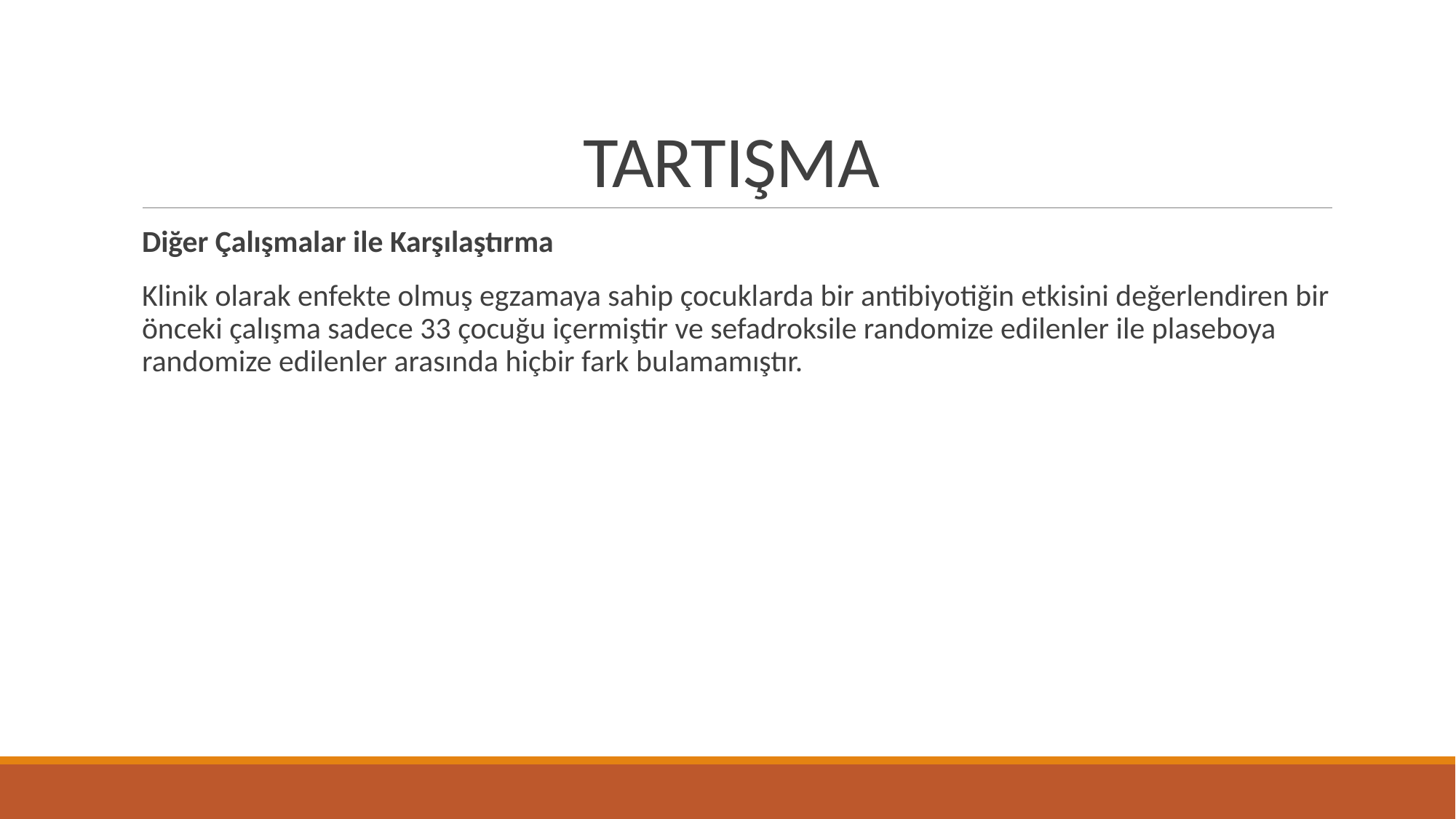

# TARTIŞMA
Diğer Çalışmalar ile Karşılaştırma
Klinik olarak enfekte olmuş egzamaya sahip çocuklarda bir antibiyotiğin etkisini değerlendiren bir önceki çalışma sadece 33 çocuğu içermiştir ve sefadroksile randomize edilenler ile plaseboya randomize edilenler arasında hiçbir fark bulamamıştır.